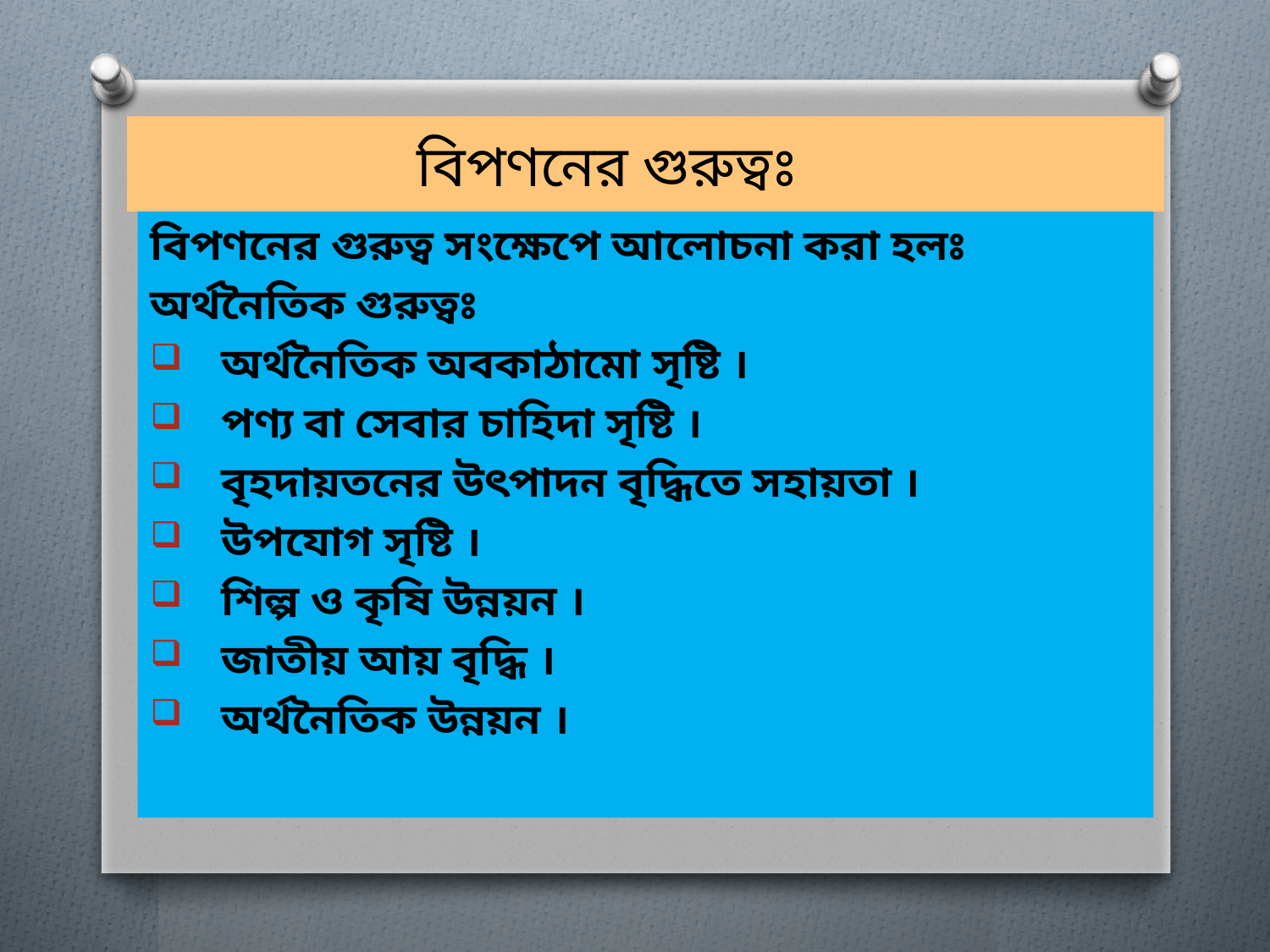

# বিপণনের গুরুত্বঃ
বিপণনের গুরুত্ব সংক্ষেপে আলোচনা করা হলঃ
অর্থনৈতিক গুরুত্বঃ
অর্থনৈতিক অবকাঠামো সৃষ্টি ।
পণ্য বা সেবার চাহিদা সৃষ্টি ।
বৃহদায়তনের উৎপাদন বৃদ্ধিতে সহায়তা ।
উপযোগ সৃষ্টি ।
শিল্প ও কৃষি উন্নয়ন ।
জাতীয় আয় বৃদ্ধি ।
অর্থনৈতিক উন্নয়ন ।